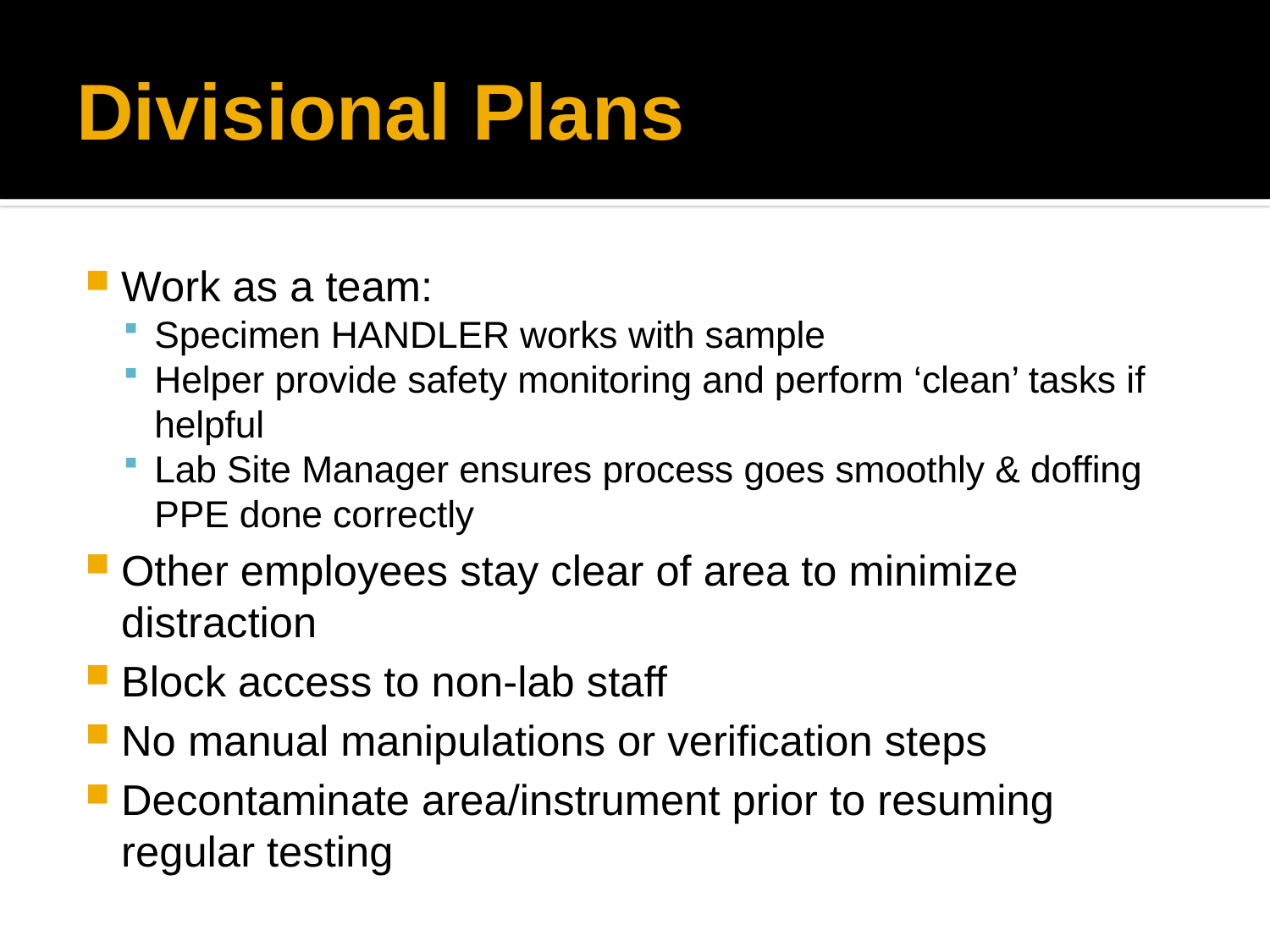

# Divisional Plans
Work as a team:
Specimen HANDLER works with sample
Helper provide safety monitoring and perform ‘clean’ tasks if helpful
Lab Site Manager ensures process goes smoothly & doffing PPE done correctly
Other employees stay clear of area to minimize distraction
Block access to non-lab staff
No manual manipulations or verification steps
Decontaminate area/instrument prior to resuming regular testing